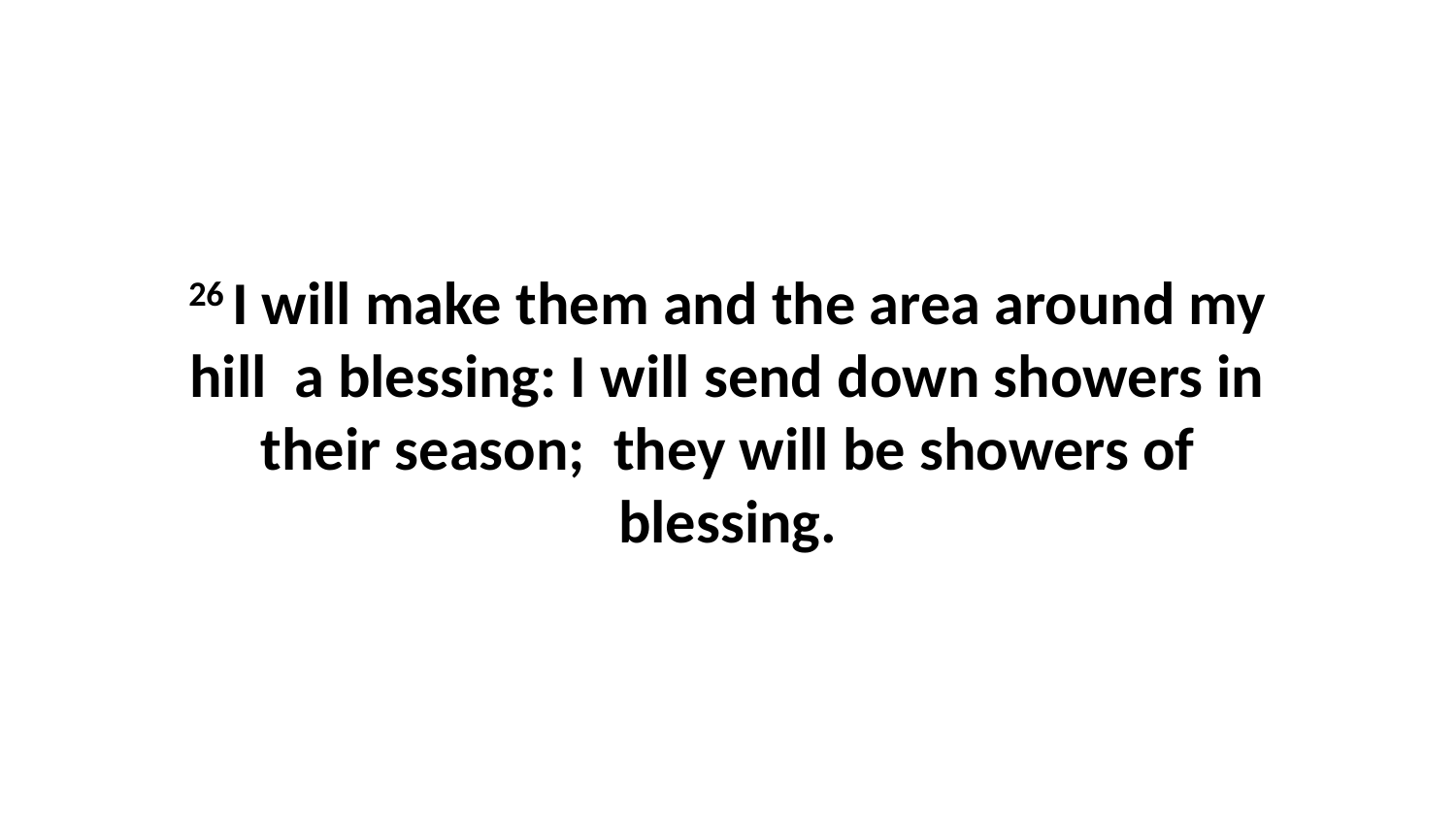

26 I will make them and the area around my hill  a blessing: I will send down showers in their season;  they will be showers of blessing.